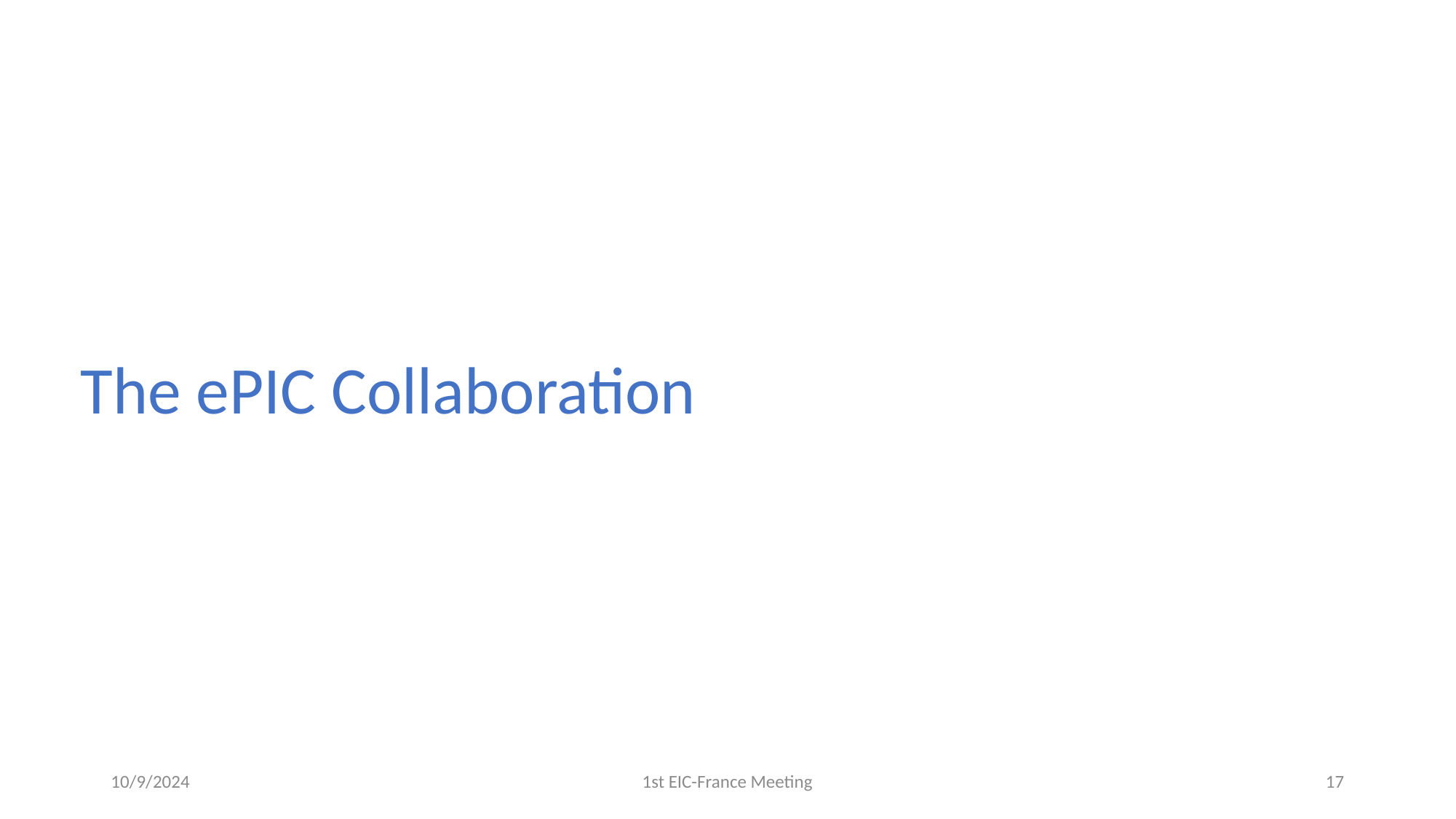

# The ePIC Collaboration
10/9/2024
1st EIC-France Meeting
17